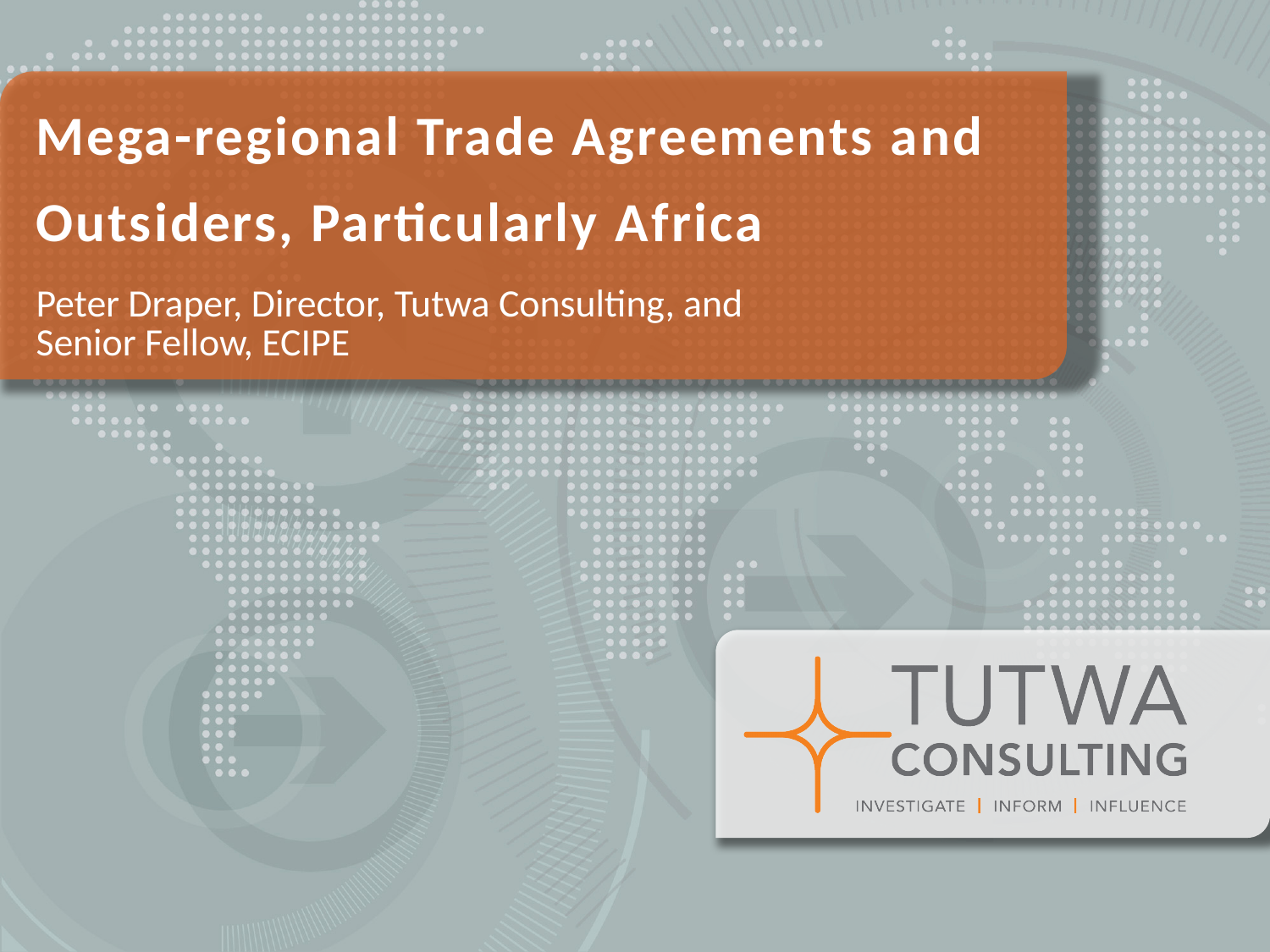

# Mega-regional Trade Agreements and Outsiders, Particularly Africa
Peter Draper, Director, Tutwa Consulting, and
Senior Fellow, ECIPE